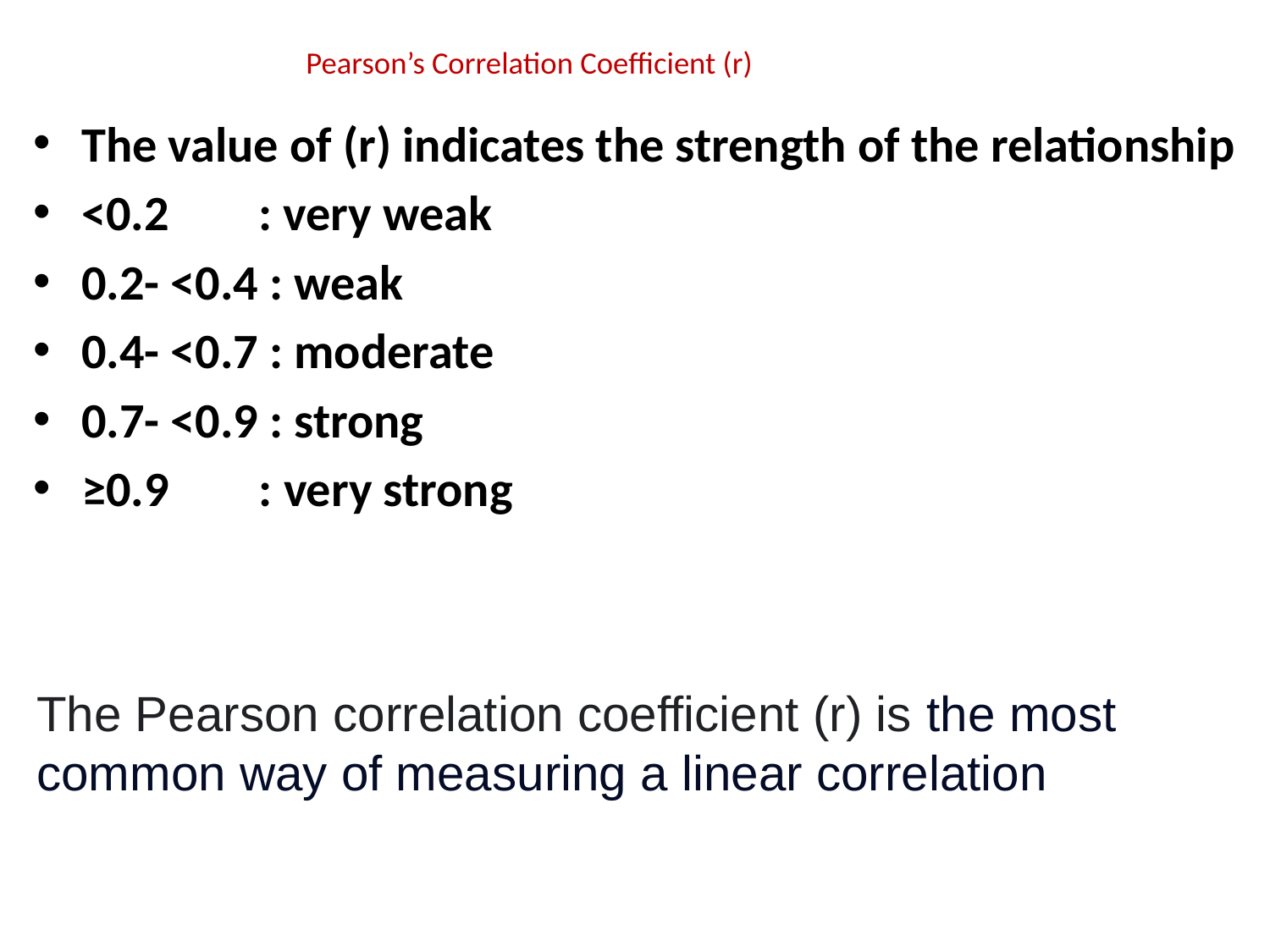

# Pearson’s Correlation Coefficient (r)
The value of (r) indicates the strength of the relationship
<0.2        : very weak
0.2- <0.4 : weak
0.4- <0.7 : moderate
0.7- <0.9 : strong
≥0.9        : very strong
The Pearson correlation coefficient (r) is the most common way of measuring a linear correlation